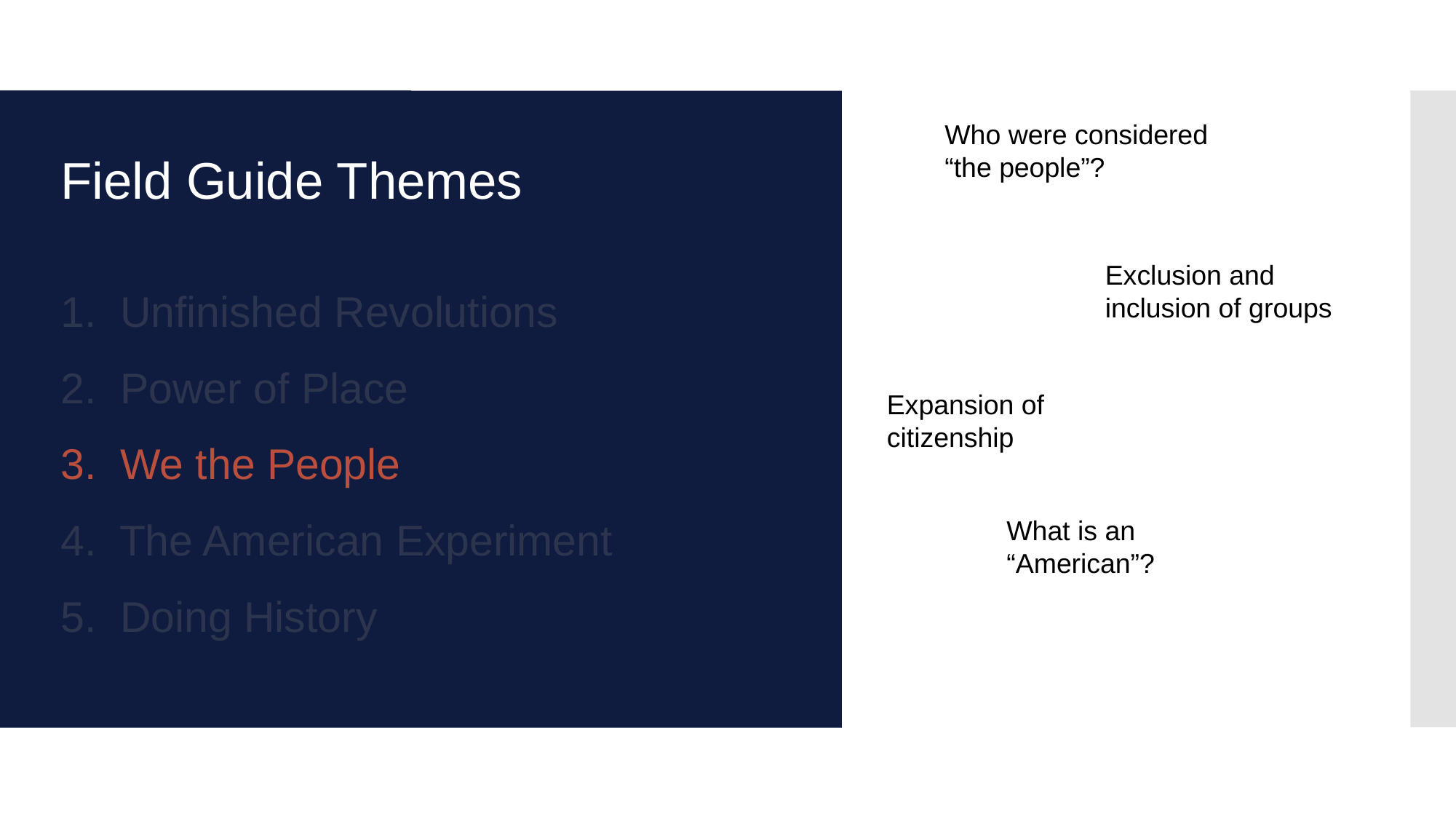

Who were considered “the people”?
Field Guide Themes

1.  Unfinished Revolutions
2.  Power of Place
3.  We the People
4.  The American Experiment
5.  Doing History
Exclusion and inclusion of groups
Expansion of citizenship
What is an “American”?